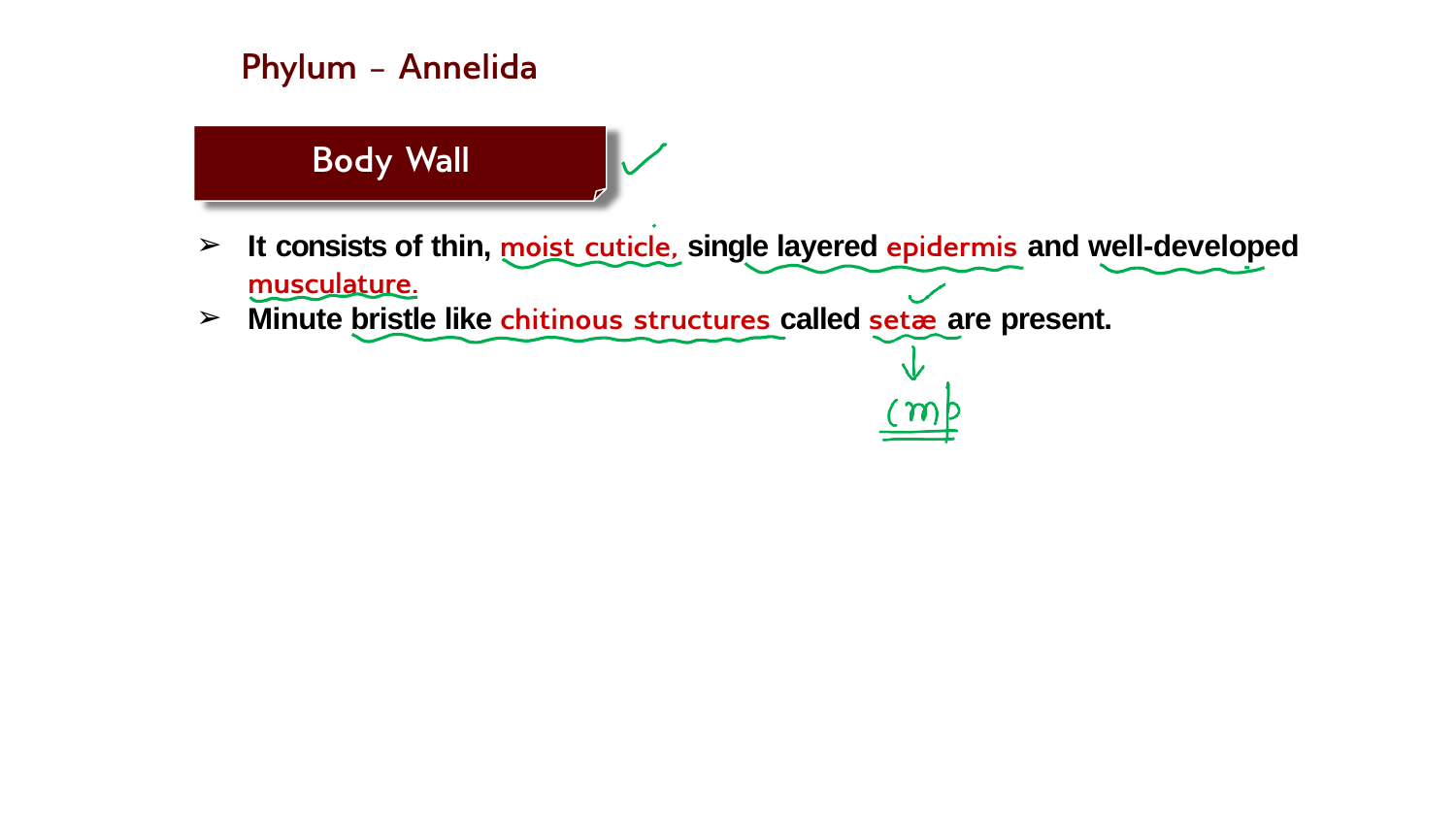

# Phylum – Annelida

Body Wall

It consists of thin, moist cuticle, single layered epidermis and well-developed
musculature.
Minute bristle like chitinous structures called setae are present.